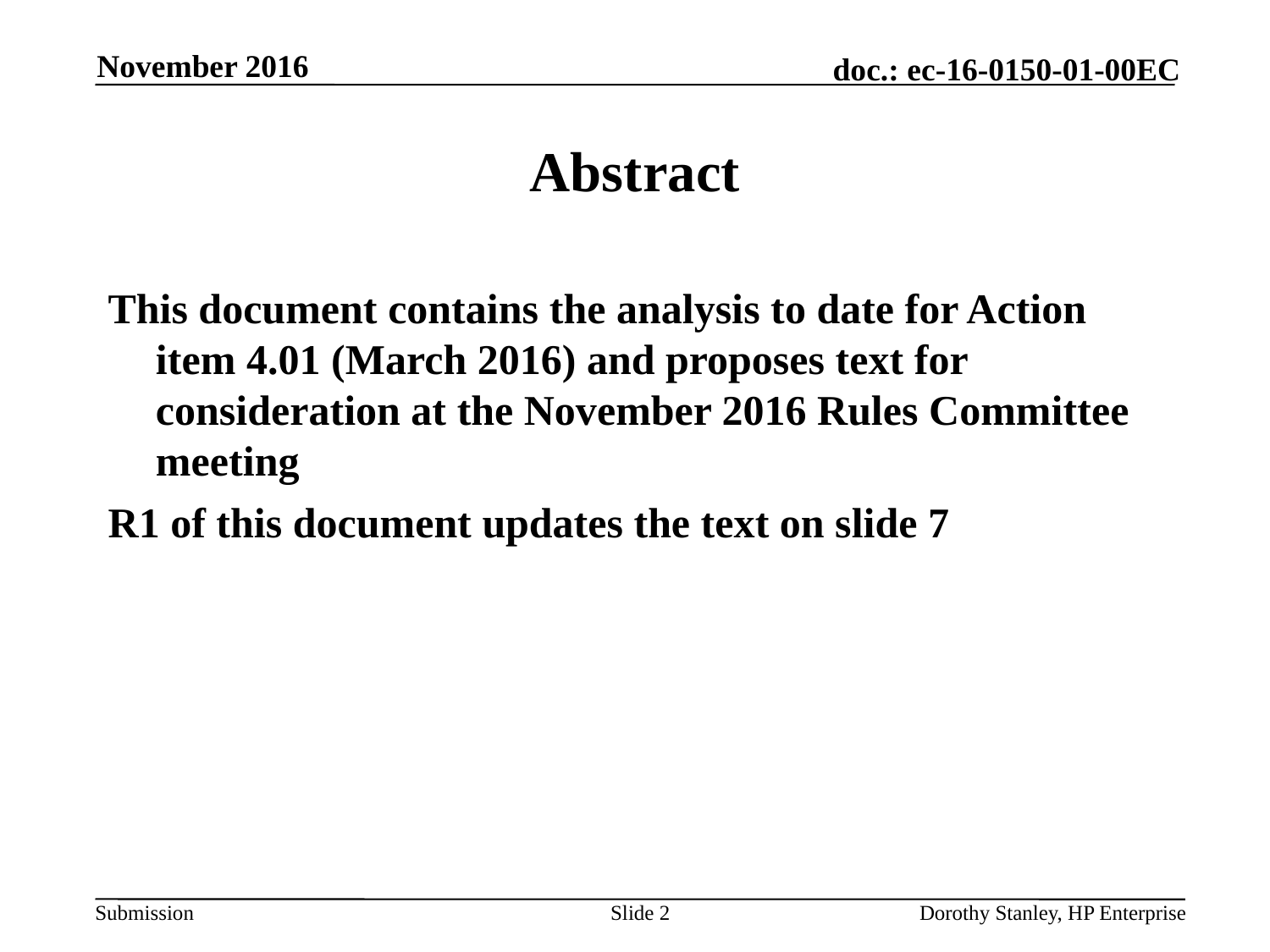

November 2016
# Abstract
This document contains the analysis to date for Action item 4.01 (March 2016) and proposes text for consideration at the November 2016 Rules Committee meeting
R1 of this document updates the text on slide 7
Slide 2
Dorothy Stanley, HP Enterprise